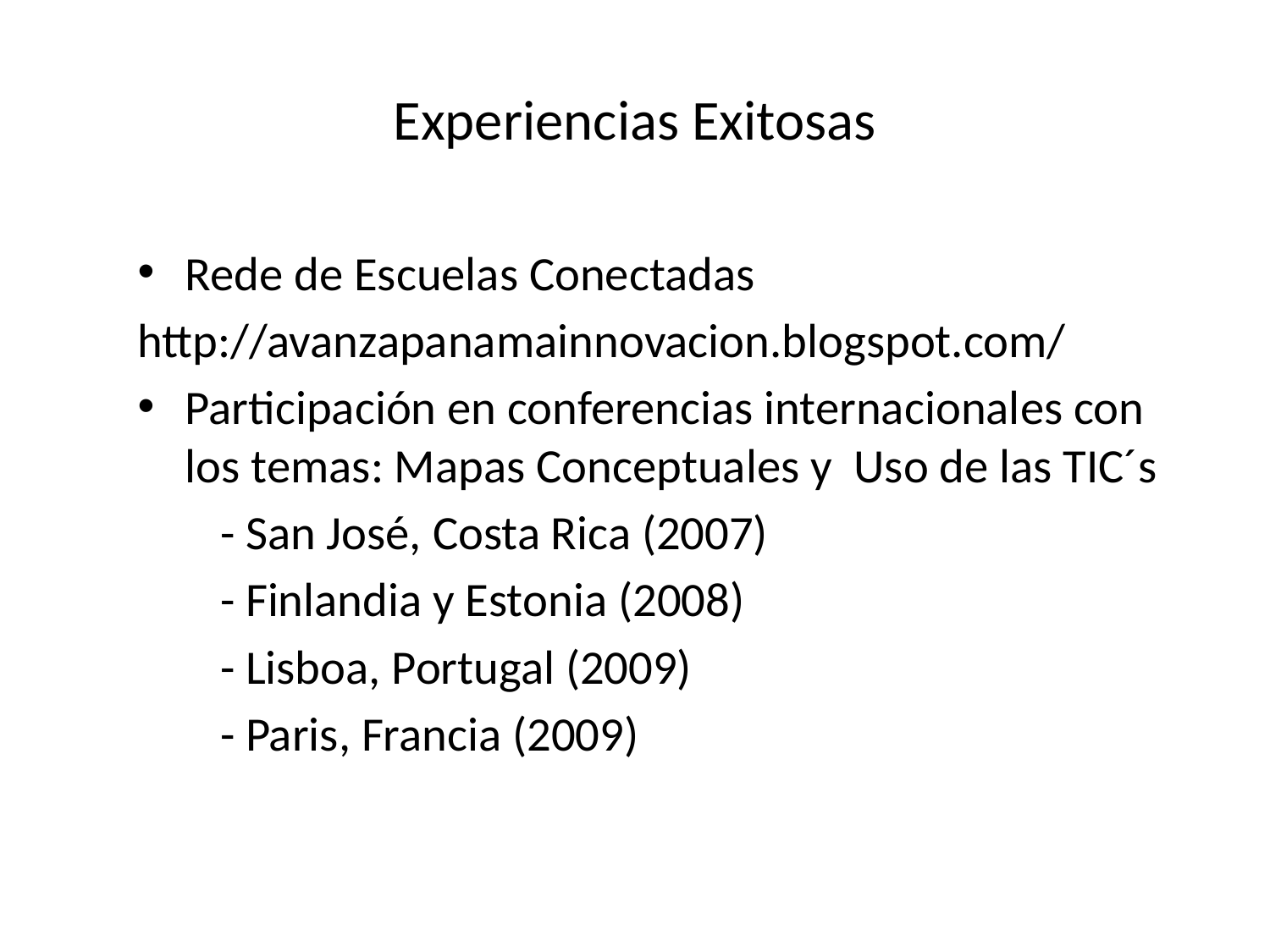

# Experiencias Exitosas
Rede de Escuelas Conectadas
http://avanzapanamainnovacion.blogspot.com/
Participación en conferencias internacionales con los temas: Mapas Conceptuales y  Uso de las TIC´s
   - San José, Costa Rica (2007)
   - Finlandia y Estonia (2008)
   - Lisboa, Portugal (2009)
   - Paris, Francia (2009)